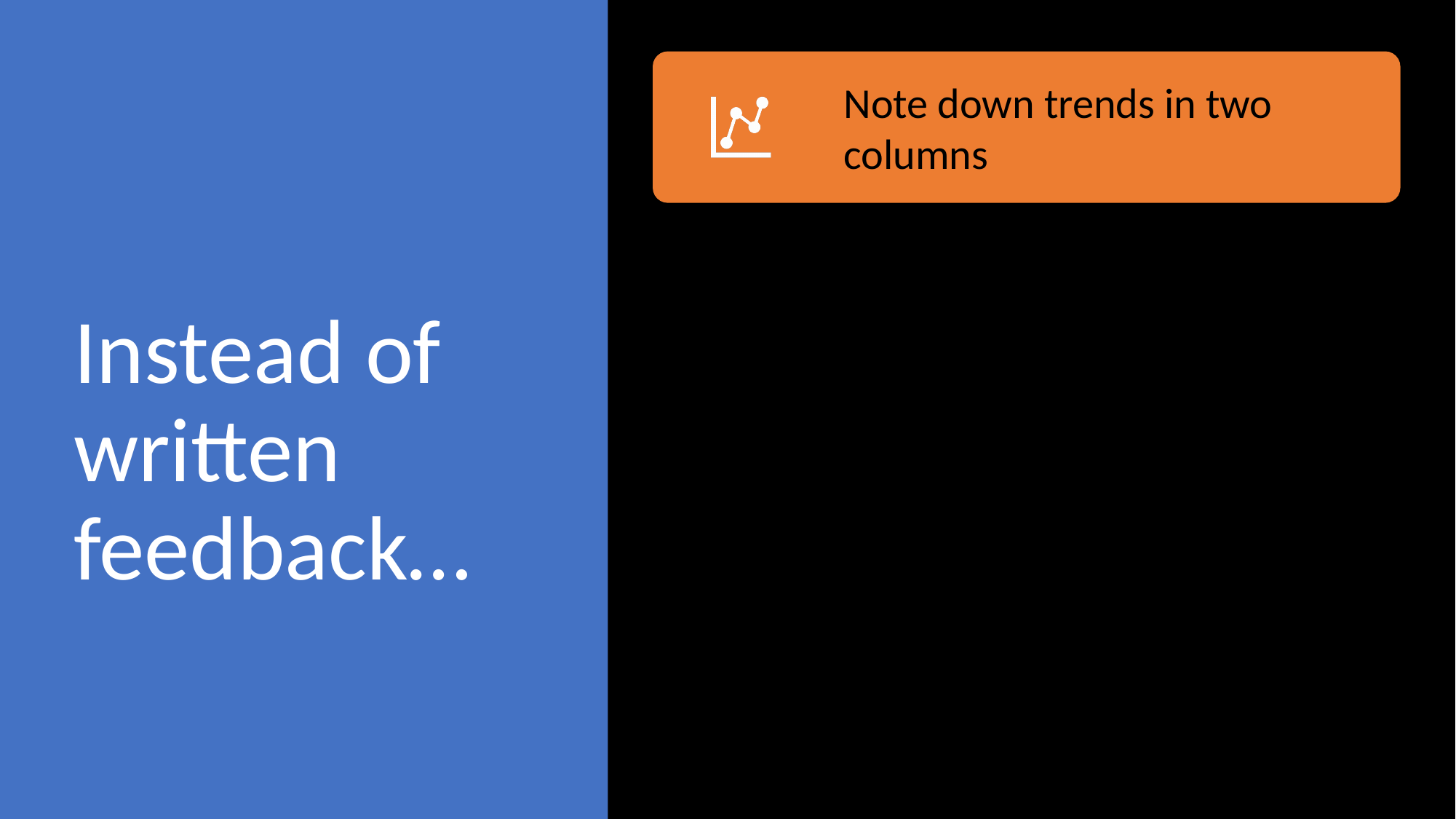

Note down trends in two columns
Re-teach the topics in the left column
Overlearning is good
Helping others is the hardest job in the classroom
# Instead of written feedback…